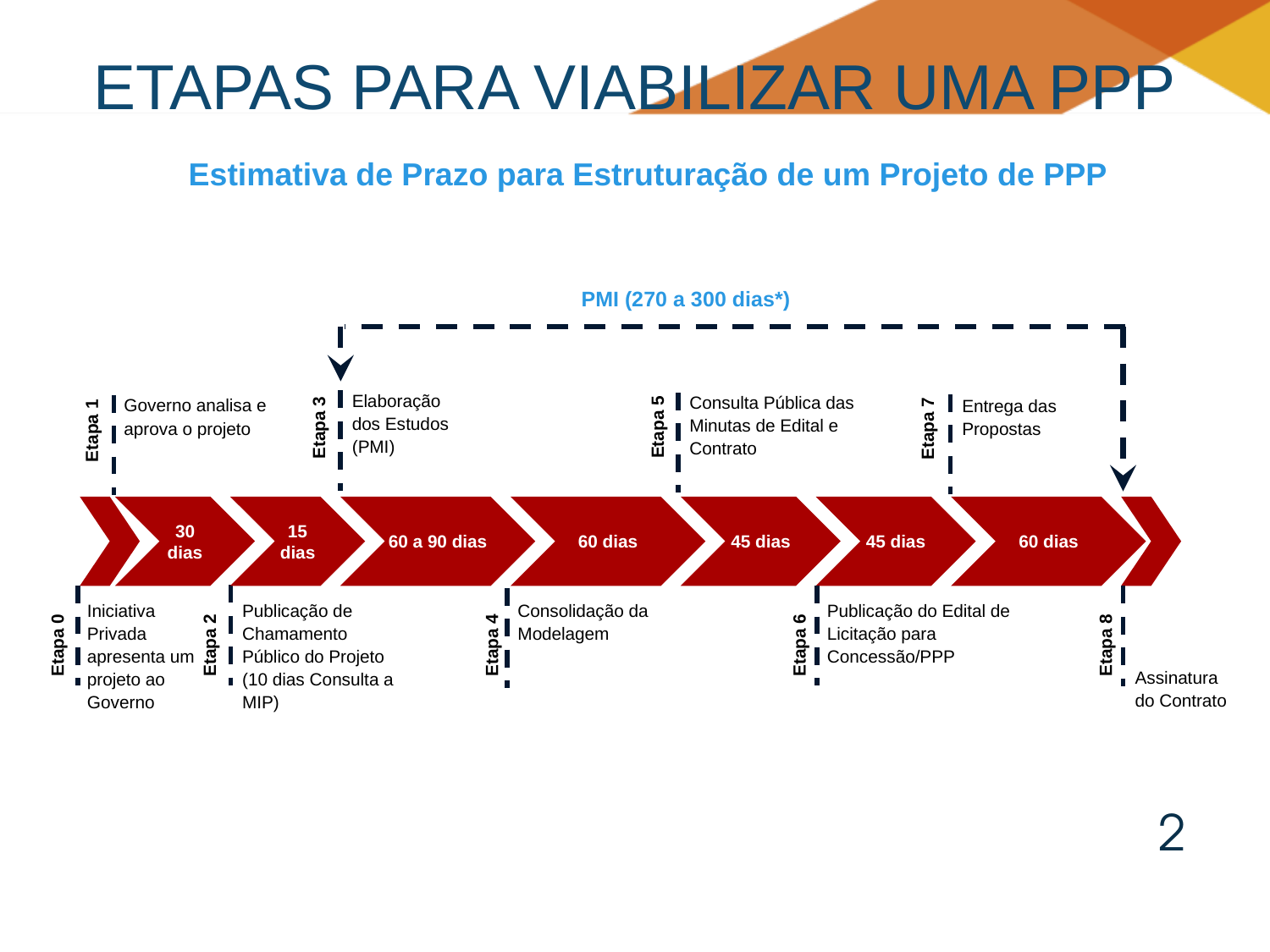

# Etapas para Viabilizar uma PPP
Estimativa de Prazo para Estruturação de um Projeto de PPP
PMI (270 a 300 dias*)
Elaboração dos Estudos (PMI)
Consulta Pública das Minutas de Edital e Contrato
Governo analisa e aprova o projeto
Entrega das Propostas
Etapa 7
Etapa 3
Etapa 5
Etapa 1

30 dias
15 dias
60 a 90 dias
60 dias
45 dias
45 dias
60 dias

Iniciativa Privada apresenta um projeto ao Governo
Publicação de Chamamento Público do Projeto
(10 dias Consulta a MIP)
Consolidação da Modelagem
Publicação do Edital de Licitação para Concessão/PPP
Etapa 0
Etapa 2
Etapa 4
Etapa 6
Etapa 8
Assinatura do Contrato
2